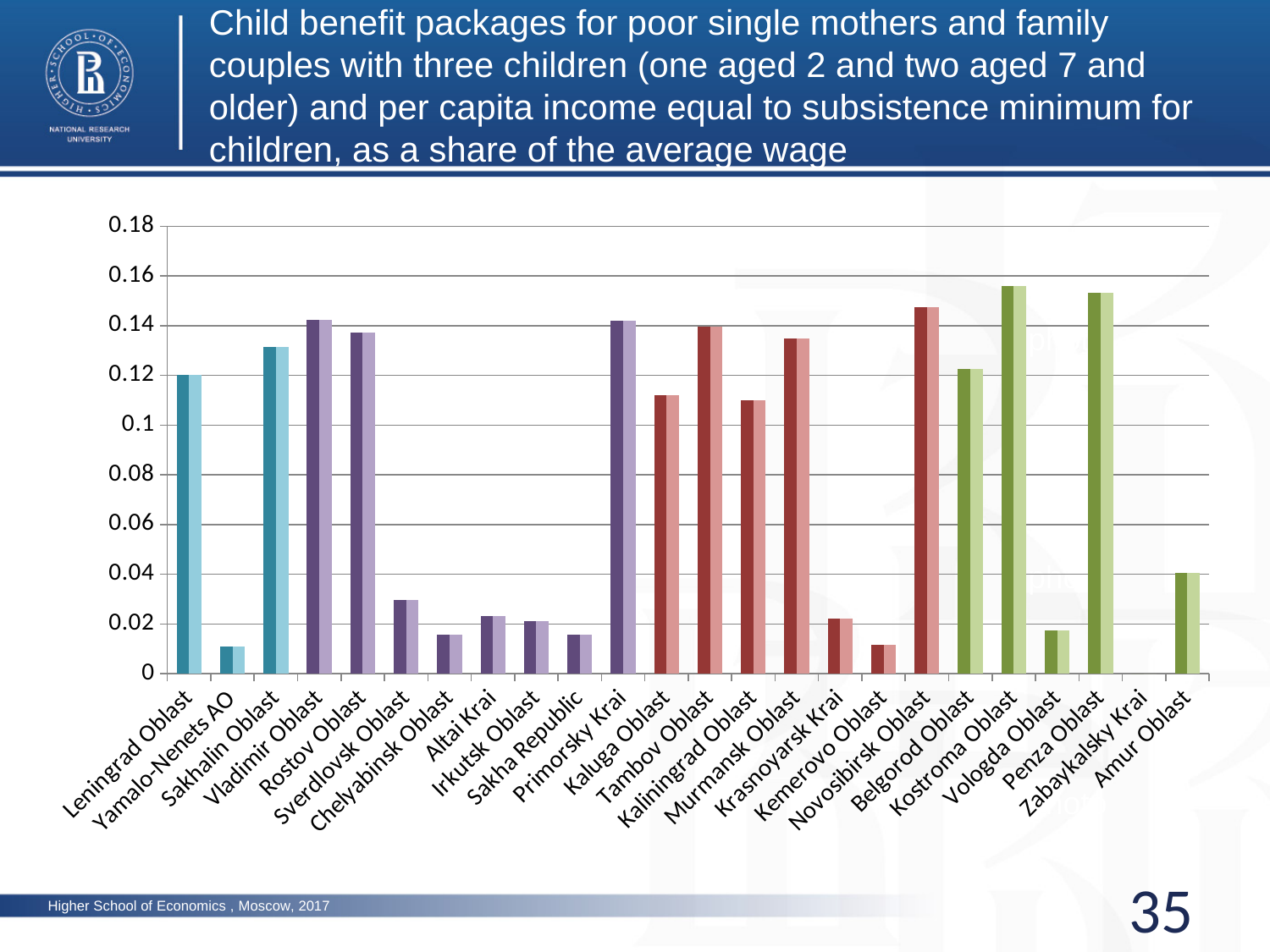

Child benefit packages for poor single mothers and family couples with three children (one aged 2 and two aged 7 and older) and per capita income equal to subsistence minimum for children, as a share of the average wage

### Chart

| Category |  |  |
|---|---|---|
| Leningrad Oblast | 0.12008212755067521 | 0.12008212755067521 |
| Yamalo-Nenets AO | 0.010990742190651085 | 0.010990742190651085 |
| Sakhalin Oblast | 0.13141949363331065 | 0.13141949363331065 |
| Vladimir Oblast | 0.14226722230365982 | 0.14226722230365982 |
| Rostov Oblast | 0.13731693825185778 | 0.13731693825185778 |
| Sverdlovsk Oblast | 0.029703146654154775 | 0.029703146654154775 |
| Chelyabinsk Oblast | 0.015539107533628856 | 0.015539107533628856 |
| Altai Krai | 0.02309840365958675 | 0.02309840365958675 |
| Irkutsk Oblast | 0.02110757432599782 | 0.02110757432599782 |
| Sakha Republic | 0.01578380245123791 | 0.01578380245123791 |
| Primorsky Krai | 0.14204073181192967 | 0.14204073181192967 |
| Kaluga Oblast | 0.1118983759253507 | 0.1118983759253507 |
| Tambov Oblast | 0.13961359772675663 | 0.13961359772675663 |
| Kaliningrad Oblast | 0.10993482460671851 | 0.10993482460671851 |
| Murmansk Oblast | 0.13497740783745818 | 0.13497740783745818 |
| Krasnoyarsk Krai | 0.022005518776036754 | 0.022005518776036754 |
| Kemerovo Oblast | 0.011793982710021347 | 0.011793982710021347 |
| Novosibirsk Oblast | 0.14755201369203616 | 0.14755201369203616 |
| Belgorod Oblast | 0.12263561201855212 | 0.12263561201855212 |
| Kostroma Oblast | 0.15606680675224732 | 0.15606680675224732 |
| Vologda Oblast | 0.01734834544869342 | 0.01734834544869342 |
| Penza Oblast | 0.1530777268500353 | 0.1530777268500353 |
| Zabaykalsky Krai | 0.0 | 0.0 |
| Amur Oblast | 0.04047328861426614 | 0.04047328861426614 |
photo
photo
photo
35
Higher School of Economics , Moscow, 2017